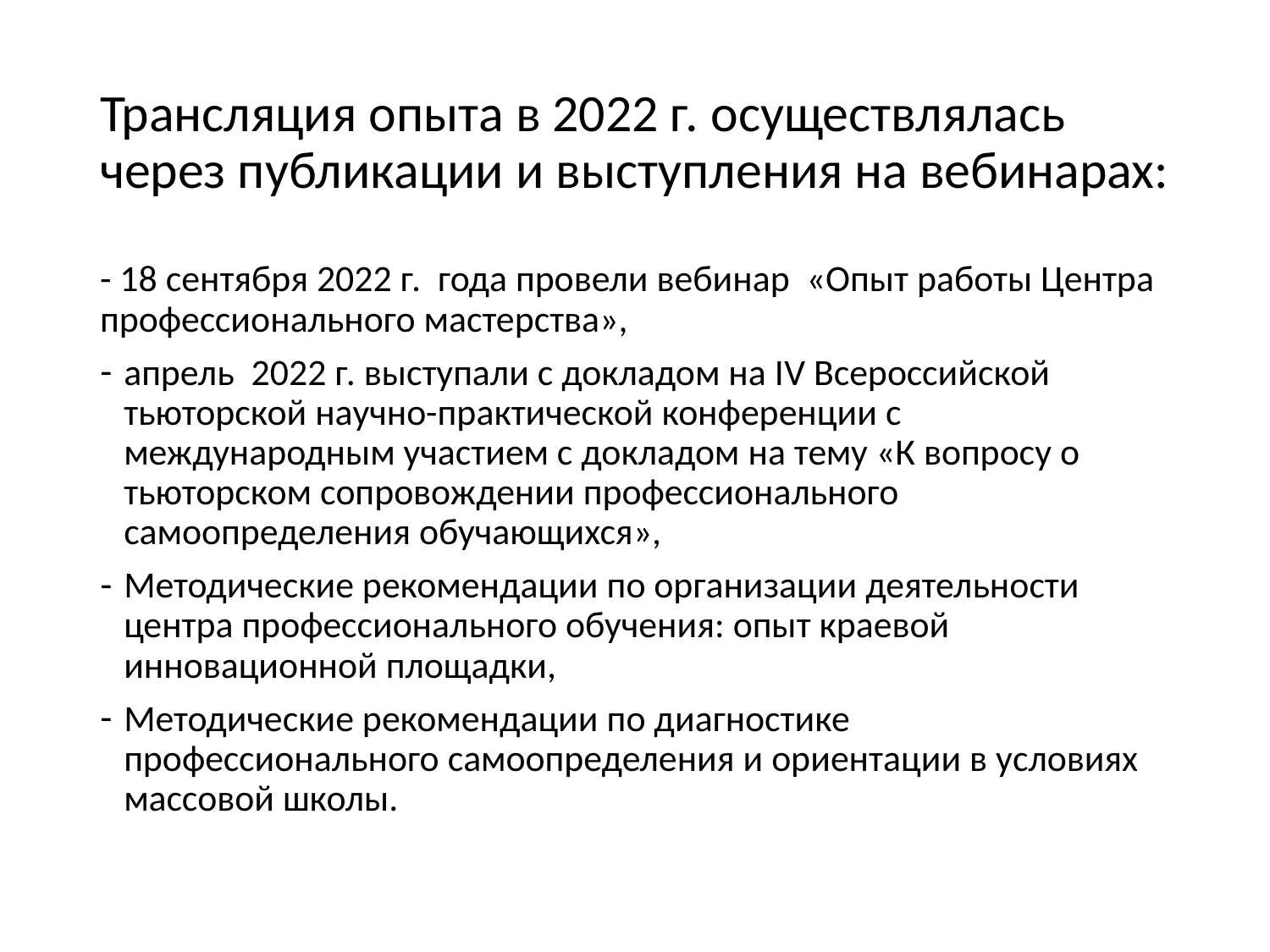

# Трансляция опыта в 2022 г. осуществлялась через публикации и выступления на вебинарах:
- 18 сентября 2022 г.  года провели вебинар  «Опыт работы Центра профессионального мастерства»,
апрель  2022 г. выступали с докладом на IV Всероссийской тьюторской научно-практической конференции с международным участием с докладом на тему «К вопросу о тьюторском сопровождении профессионального самоопределения обучающихся»,
Методические рекомендации по организации деятельности центра профессионального обучения: опыт краевой инновационной площадки,
Методические рекомендации по диагностике профессионального самоопределения и ориентации в условиях массовой школы.